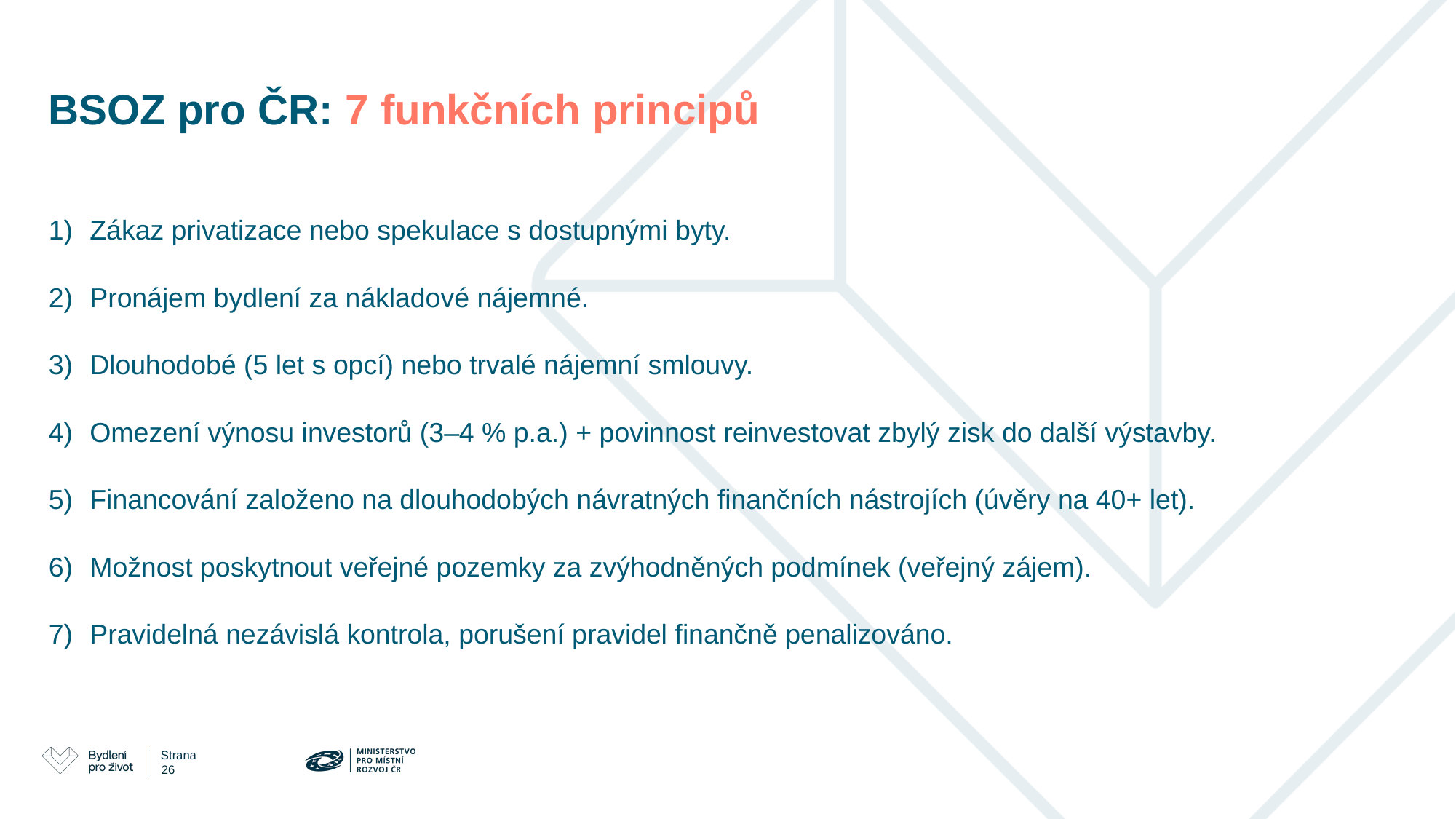

BSOZ pro ČR: 7 funkčních principů
Zákaz privatizace nebo spekulace s dostupnými byty.
Pronájem bydlení za nákladové nájemné.
Dlouhodobé (5 let s opcí) nebo trvalé nájemní smlouvy.
Omezení výnosu investorů (3–4 % p.a.) + povinnost reinvestovat zbylý zisk do další výstavby.
Financování založeno na dlouhodobých návratných finančních nástrojích (úvěry na 40+ let).
Možnost poskytnout veřejné pozemky za zvýhodněných podmínek (veřejný zájem).
Pravidelná nezávislá kontrola, porušení pravidel finančně penalizováno.
26